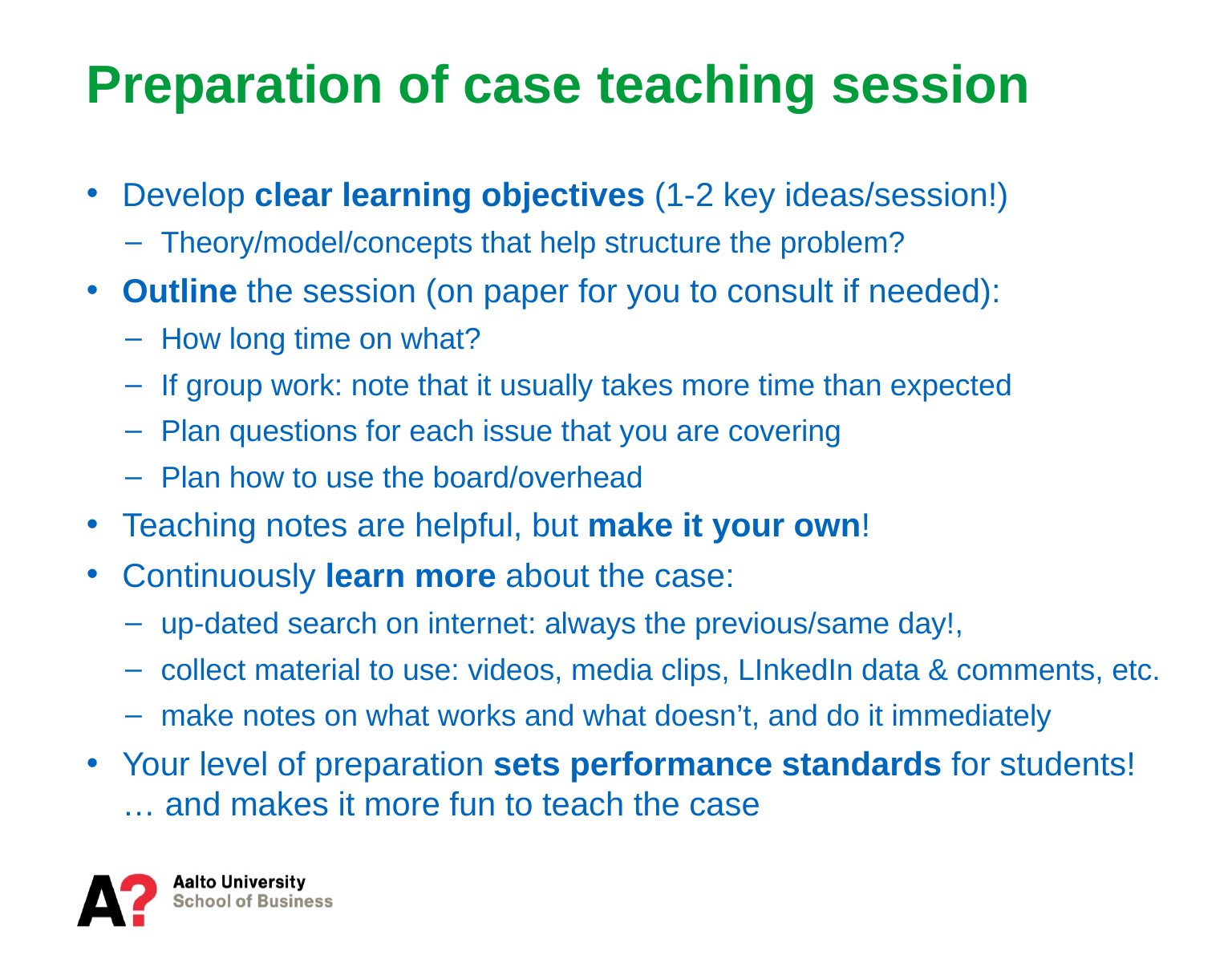

# Preparation of case teaching session
Develop clear learning objectives (1-2 key ideas/session!)
Theory/model/concepts that help structure the problem?
Outline the session (on paper for you to consult if needed):
How long time on what?
If group work: note that it usually takes more time than expected
Plan questions for each issue that you are covering
Plan how to use the board/overhead
Teaching notes are helpful, but make it your own!
Continuously learn more about the case:
up-dated search on internet: always the previous/same day!,
collect material to use: videos, media clips, LInkedIn data & comments, etc.
make notes on what works and what doesn’t, and do it immediately
Your level of preparation sets performance standards for students! … and makes it more fun to teach the case